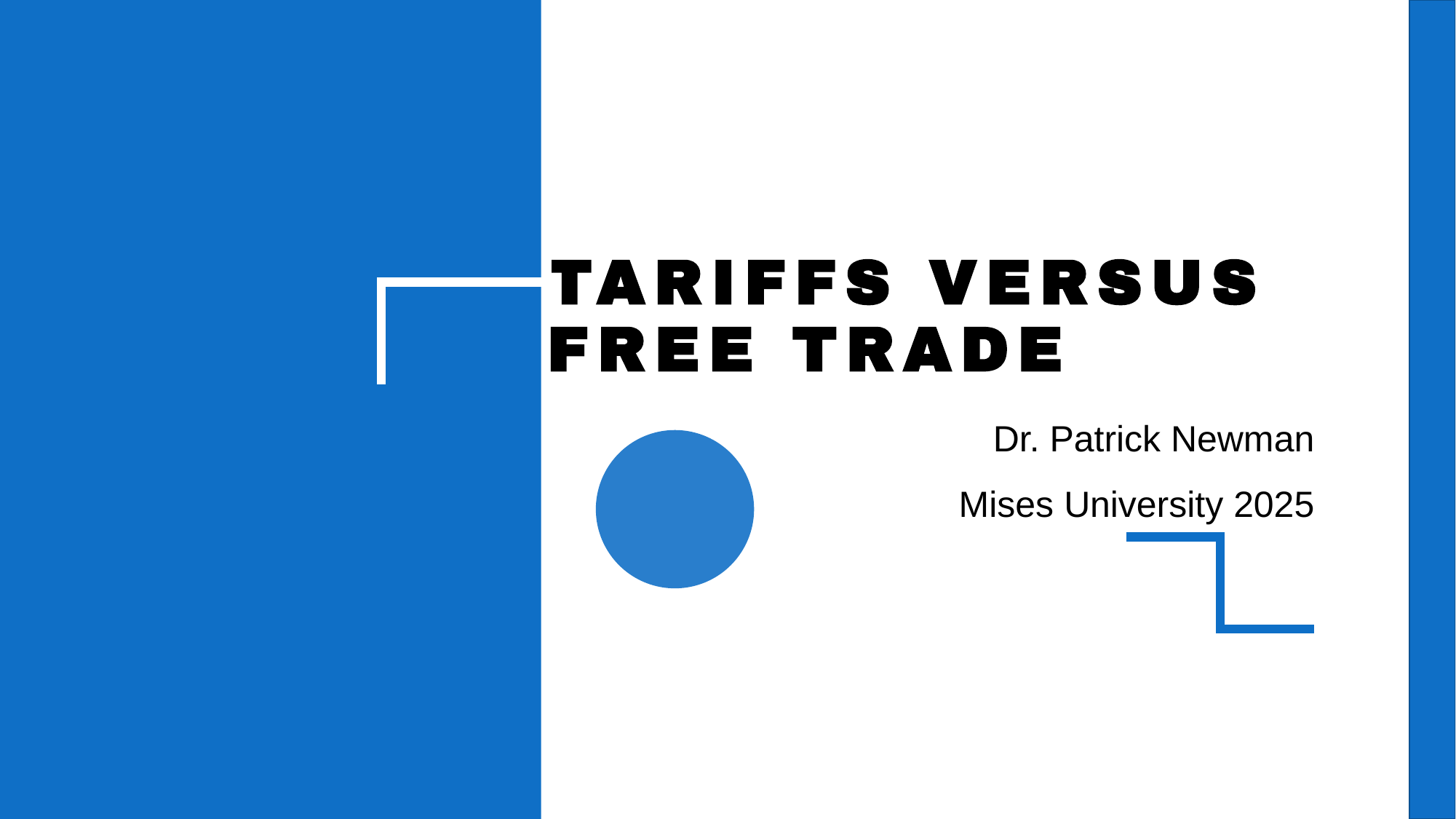

# Tariffs versus Free Trade
Dr. Patrick Newman
Mises University 2025